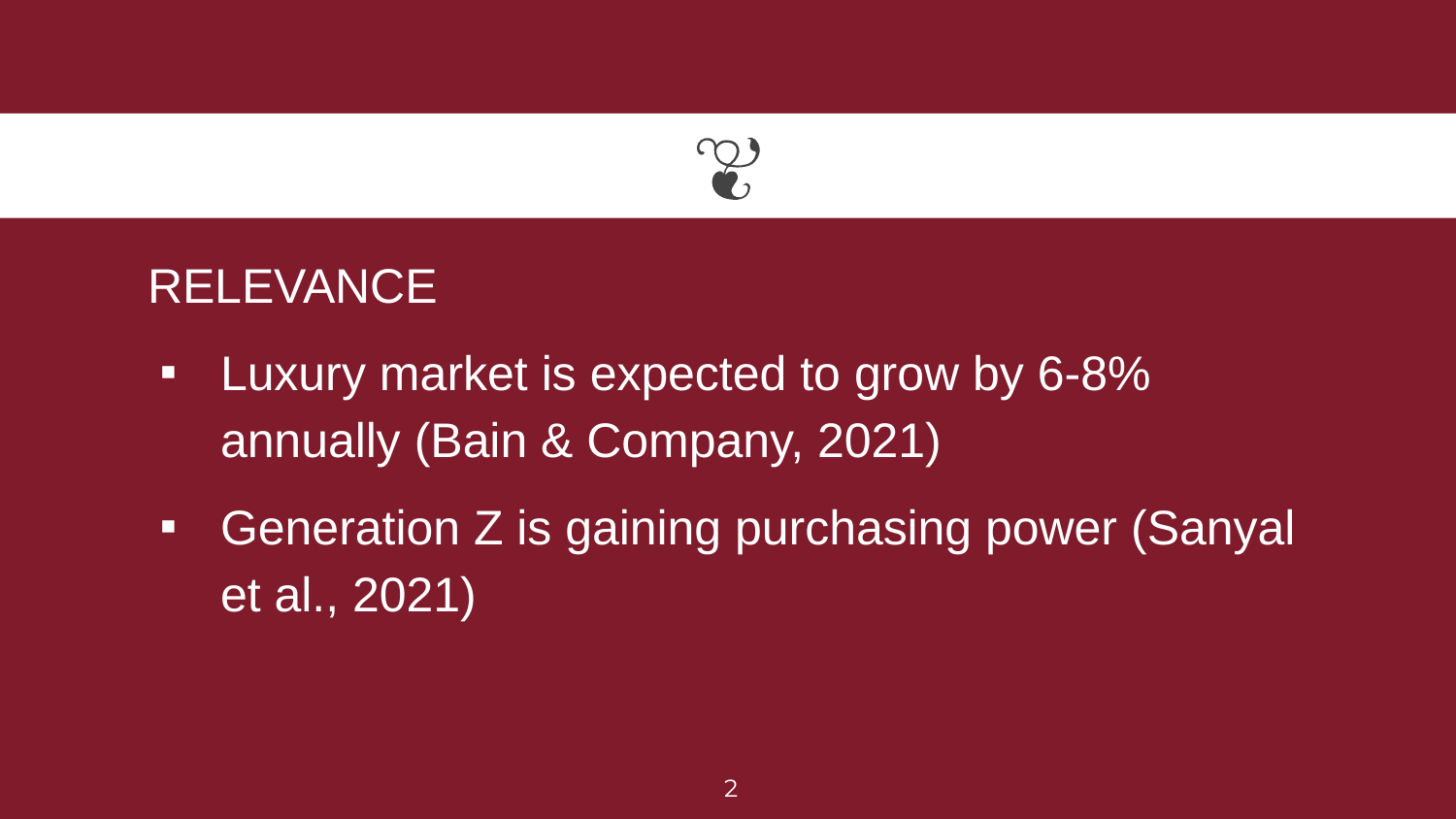

RELEVANCE
Luxury market is expected to grow by 6-8% annually (Bain & Company, 2021)
Generation Z is gaining purchasing power (Sanyal et al., 2021)
2